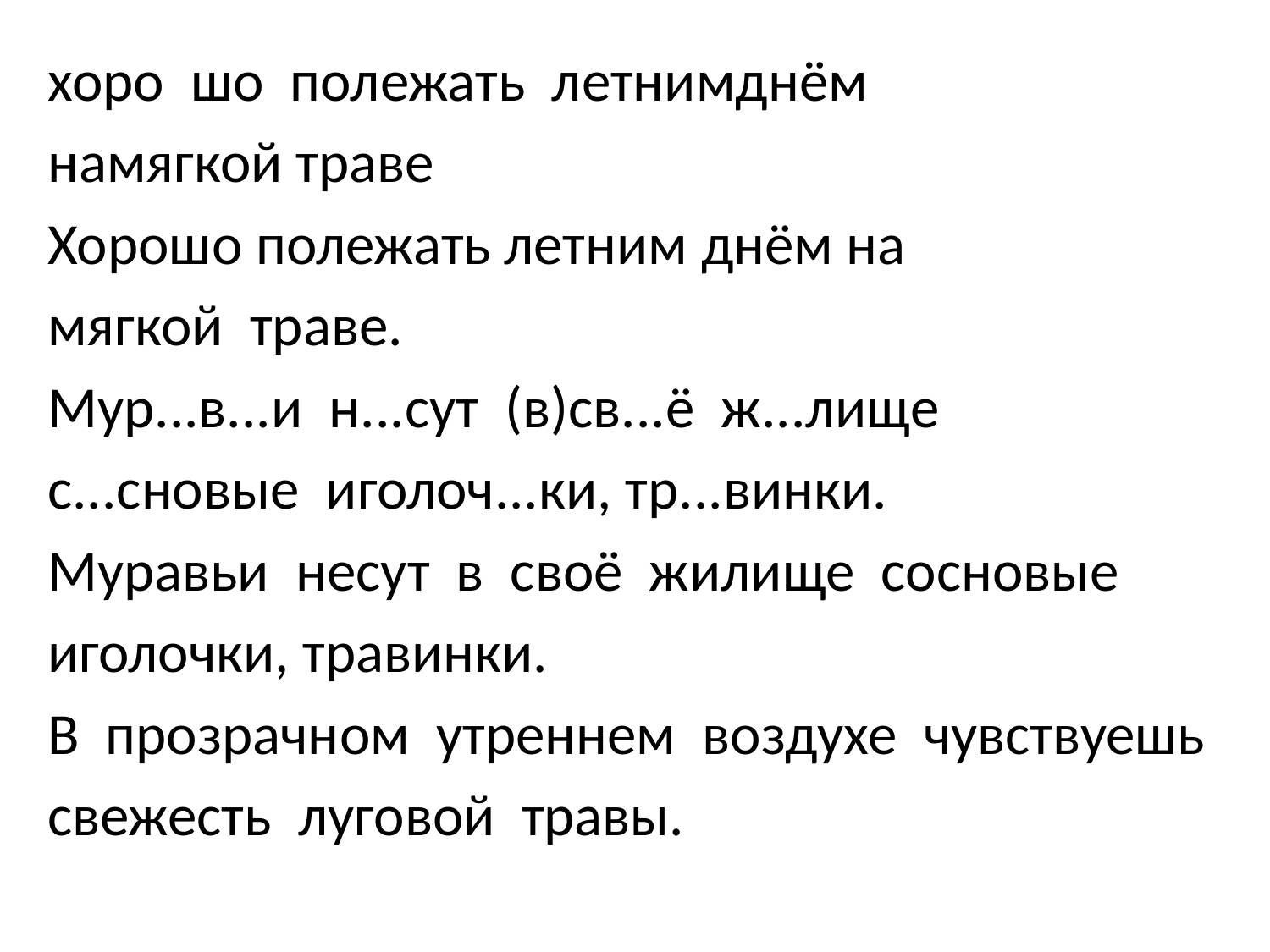

хоро  шо  полежать  летнимднём
намягкой траве
Хорошо полежать летним днём на
мягкой  траве.
Мур...в...и  н...сут  (в)св...ё  ж...лище
с...сновые  иголоч...ки, тр...винки.
Муравьи  несут  в  своё  жилище  сосновые
иголочки, травинки.
В  прозрачном  утреннем  воздухе  чувствуешь
свежесть  луговой  травы.